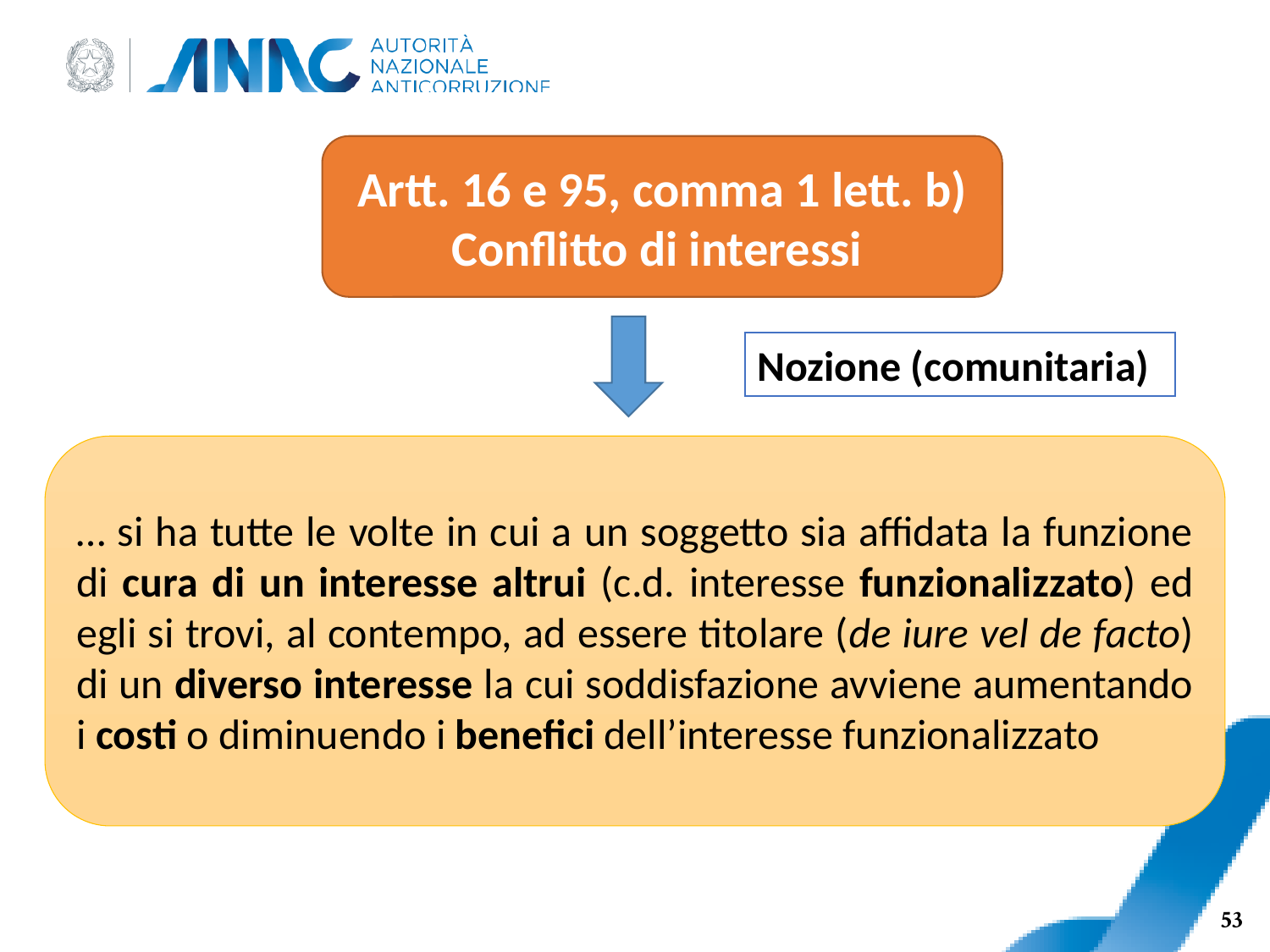

Artt. 16 e 95, comma 1 lett. b)
Conflitto di interessi

Nozione (comunitaria)
… si ha tutte le volte in cui a un soggetto sia affidata la funzione di cura di un interesse altrui (c.d. interesse funzionalizzato) ed egli si trovi, al contempo, ad essere titolare (de iure vel de facto) di un diverso interesse la cui soddisfazione avviene aumentando i costi o diminuendo i benefici dell’interesse funzionalizzato
53